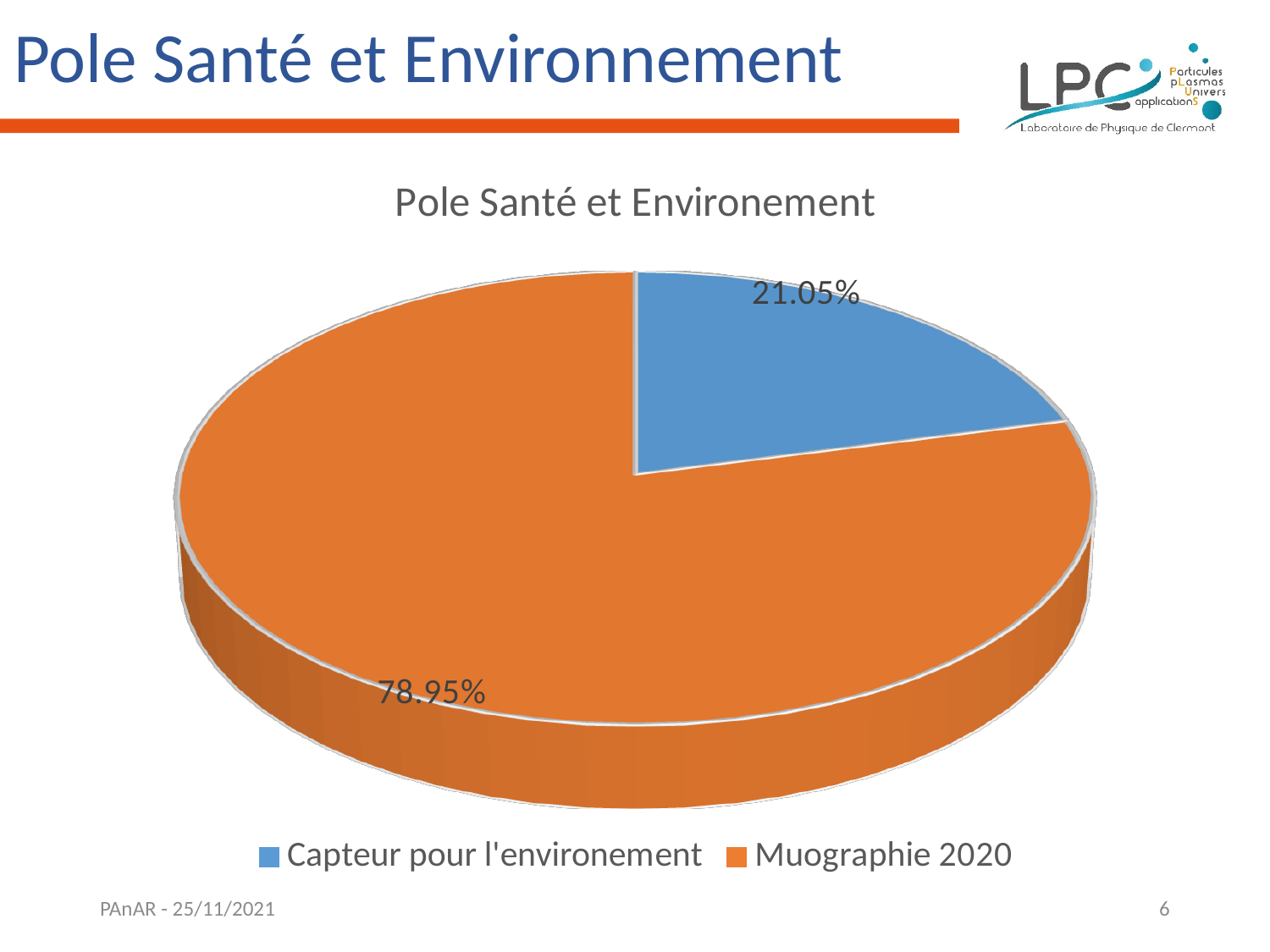

# Pole Santé et Environnement

[unsupported chart]

PAnAR - 25/11/2021
6